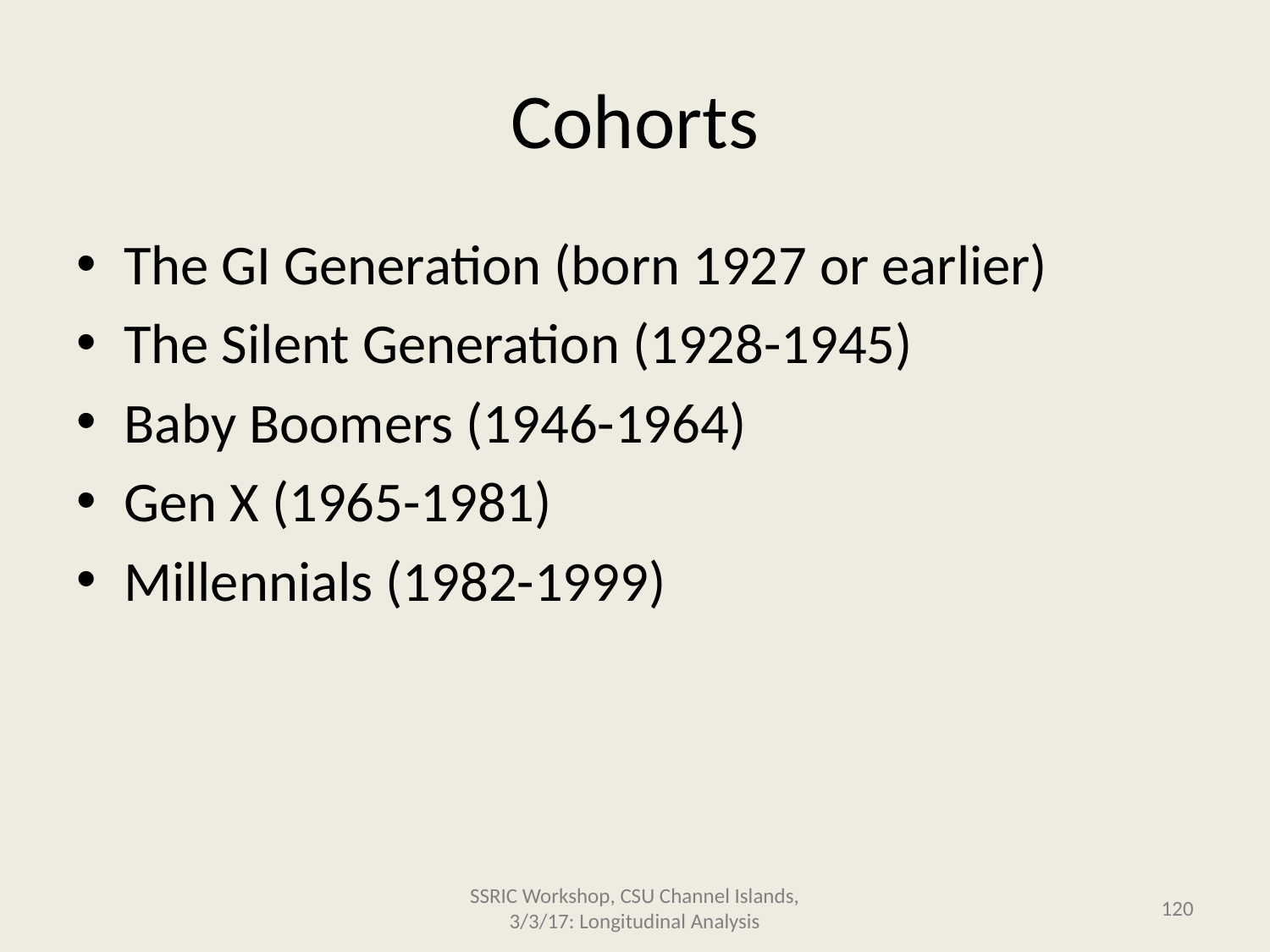

# Cohorts
The GI Generation (born 1927 or earlier)
The Silent Generation (1928-1945)
Baby Boomers (1946-1964)
Gen X (1965-1981)
Millennials (1982-1999)
SSRIC Workshop, CSU Channel Islands, 3/3/17: Longitudinal Analysis
120